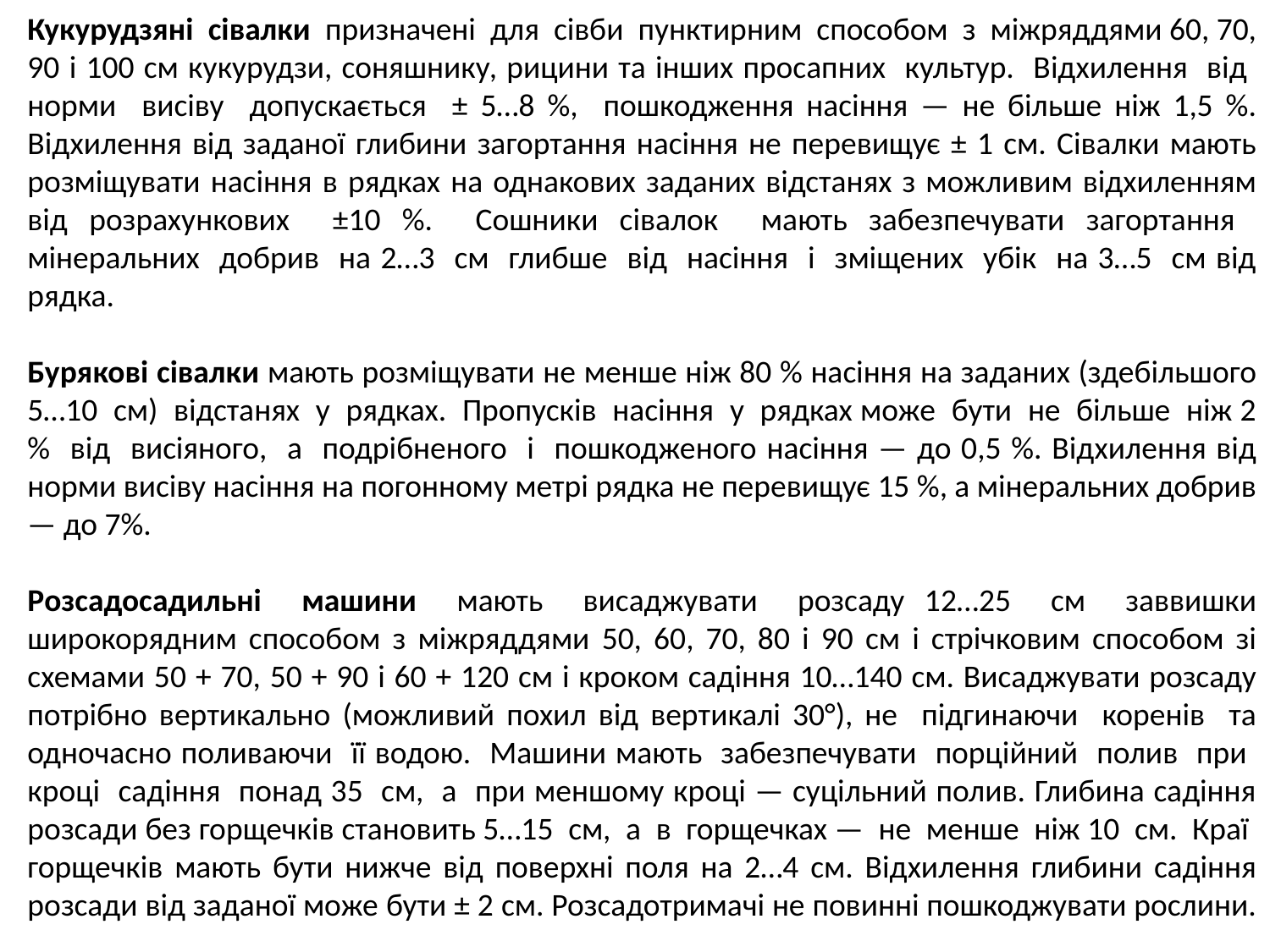

Кукурудзяні  сівалки  призначені  для  сівби  пунктирним  способом  з  міжряддями 60, 70, 90 і 100 см кукурудзи, соняшнику, рицини та інших просапних  культур.  Відхилення  від  норми  висіву  допускається  ± 5…8 %,  пошкодження насіння — не більше ніж 1,5 %. Відхилення від заданої глибини загортання насіння не перевищує ± 1 см. Сівалки мають розміщувати насіння в рядках на однакових заданих відстанях з можливим відхиленням від розрахункових  ±10 %.  Сошники сівалок  мають забезпечувати загортання  мінеральних  добрив  на 2…3  см  глибше  від  насіння  і  зміщених  убік  на 3…5  см від рядка.

Бурякові сівалки мають розміщувати не менше ніж 80 % насіння на заданих (здебільшого 5…10  см)  відстанях  у  рядках.  Пропусків  насіння  у  рядках може  бути  не  більше  ніж 2 %  від  висіяного,  а  подрібненого  і  пошкодженого насіння — до 0,5 %. Відхилення від норми висіву насіння на погонному метрі рядка не перевищує 15 %, а мінеральних добрив — до 7%.

Розсадосадильні  машини  мають  висаджувати  розсаду 12…25  см  заввишки широкорядним способом з міжряддями 50, 60, 70, 80 і 90 см і стрічковим способом зі схемами 50 + 70, 50 + 90 і 60 + 120 см і кроком садіння 10…140 см. Висаджувати розсаду потрібно вертикально (можливий похил від вертикалі 30°), не  підгинаючи  коренів  та одночасно поливаючи  її водою.  Машини мають  забезпечувати  порційний  полив  при  кроці  садіння  понад 35  см,  а  при меншому кроці — суцільний полив. Глибина садіння розсади без горщечків становить 5…15  см,  а  в  горщечках —  не  менше  ніж 10  см.  Краї  горщечків мають бути нижче від поверхні поля на 2…4 см. Відхилення глибини садіння розсади від заданої може бути ± 2 см. Розсадотримачі не повинні пошкоджувати рослини.